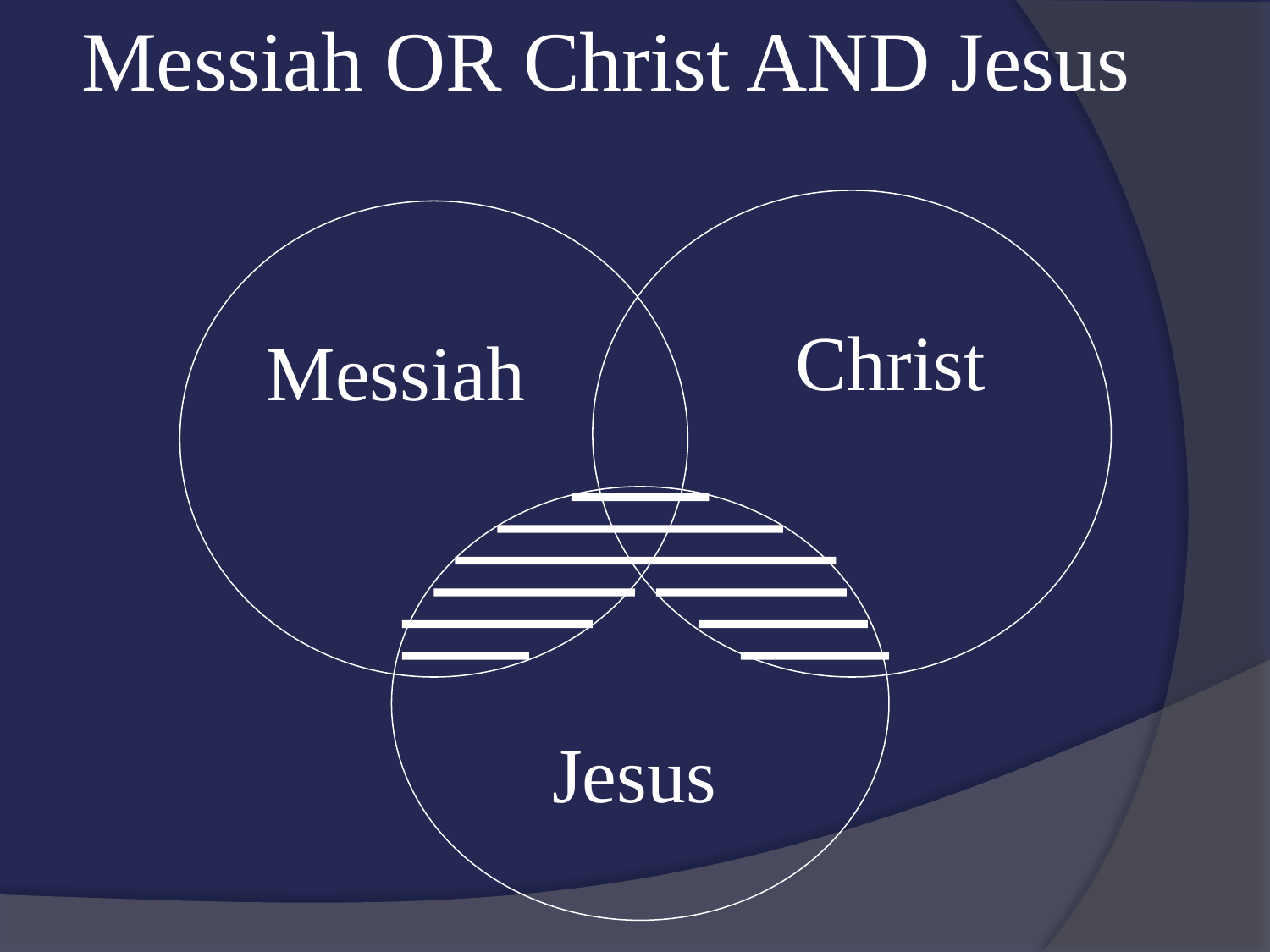

Messiah OR Christ AND Jesus

Christ

Messiah

Jesus